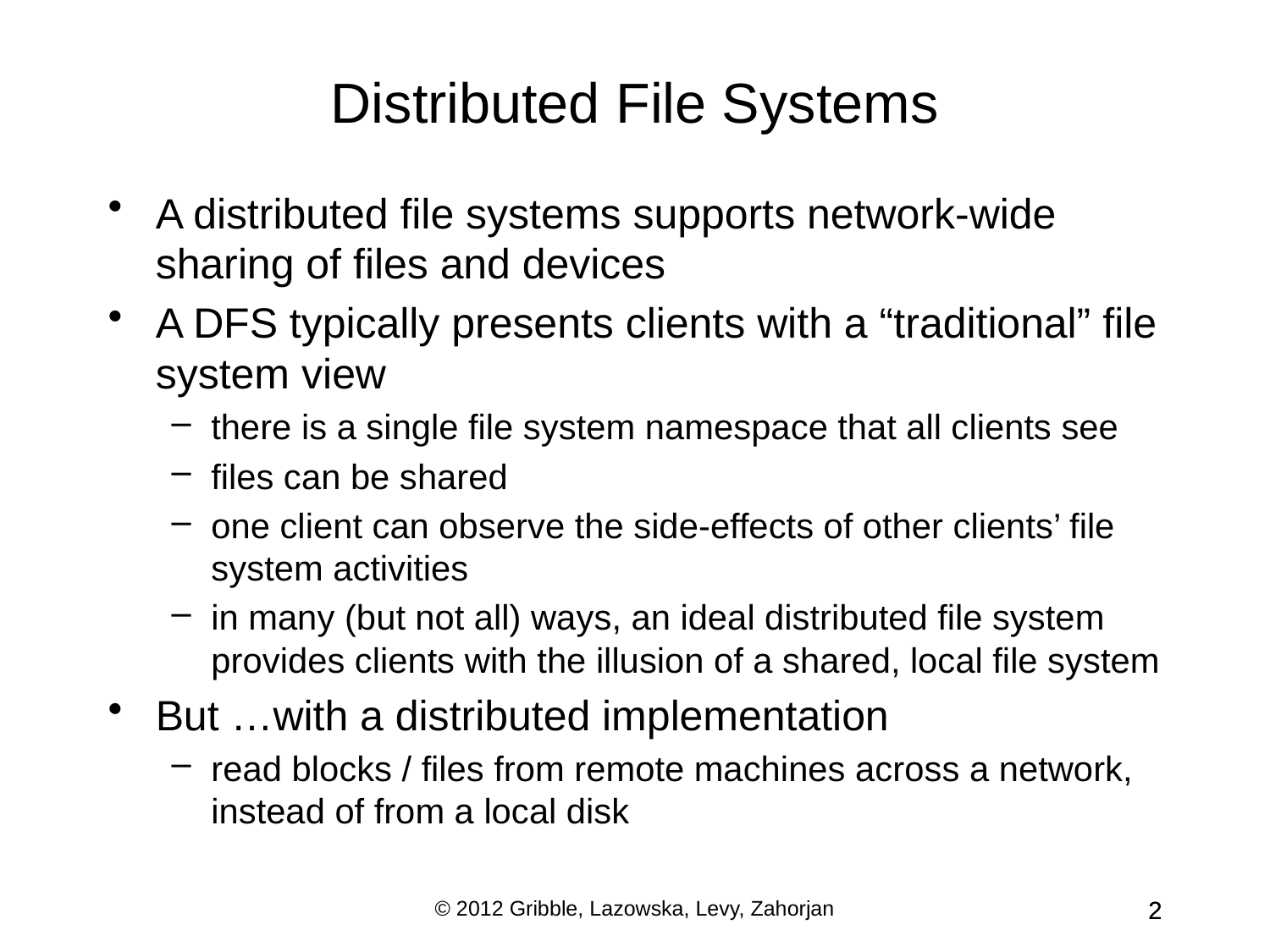

Distributed File Systems
A distributed file systems supports network-wide sharing of files and devices
A DFS typically presents clients with a “traditional” file system view
there is a single file system namespace that all clients see
files can be shared
one client can observe the side-effects of other clients’ file system activities
in many (but not all) ways, an ideal distributed file system provides clients with the illusion of a shared, local file system
But …with a distributed implementation
read blocks / files from remote machines across a network, instead of from a local disk
© 2012 Gribble, Lazowska, Levy, Zahorjan
2
2